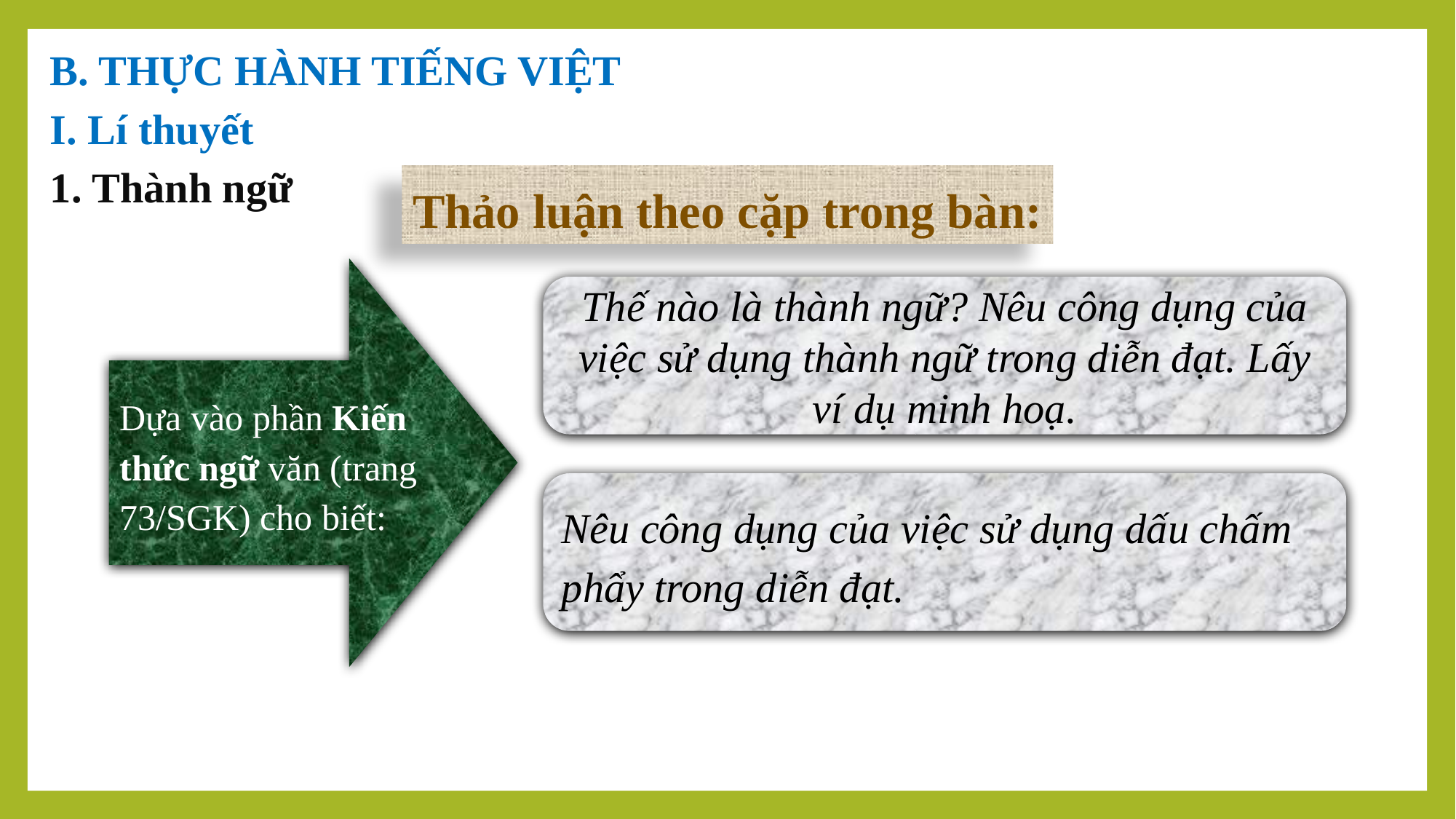

B. THỰC HÀNH TIẾNG VIỆT
I. Lí thuyết
1. Thành ngữ
Thảo luận theo cặp trong bàn:
Dựa vào phần Kiến thức ngữ văn (trang 73/SGK) cho biết:
Thế nào là thành ngữ? Nêu công dụng của việc sử dụng thành ngữ trong diễn đạt. Lấy ví dụ minh hoạ.
Nêu công dụng của việc sử dụng dấu chấm phẩy trong diễn đạt.